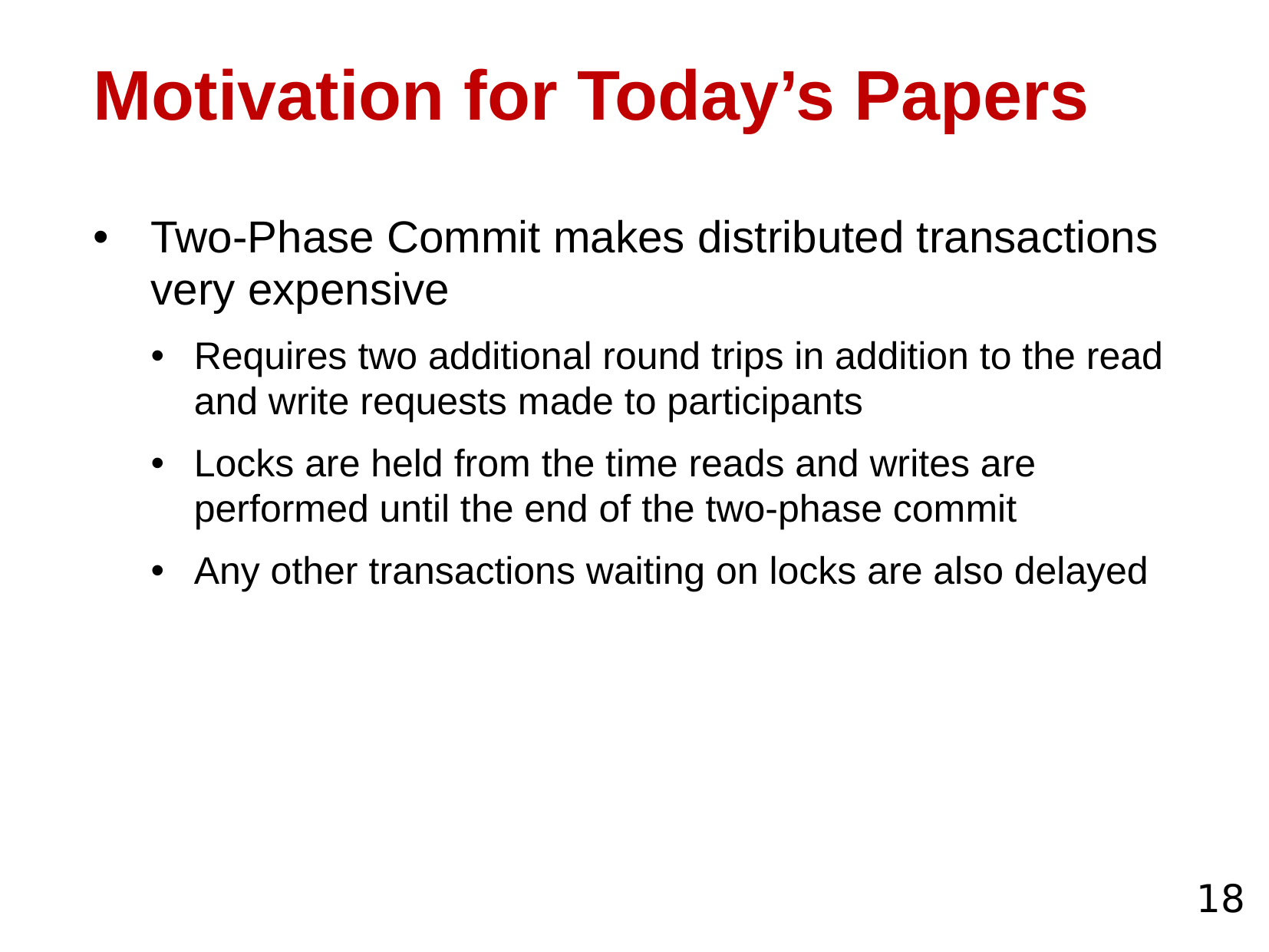

# Motivation for Today’s Papers
Two-Phase Commit makes distributed transactions very expensive
Requires two additional round trips in addition to the read and write requests made to participants
Locks are held from the time reads and writes are performed until the end of the two-phase commit
Any other transactions waiting on locks are also delayed